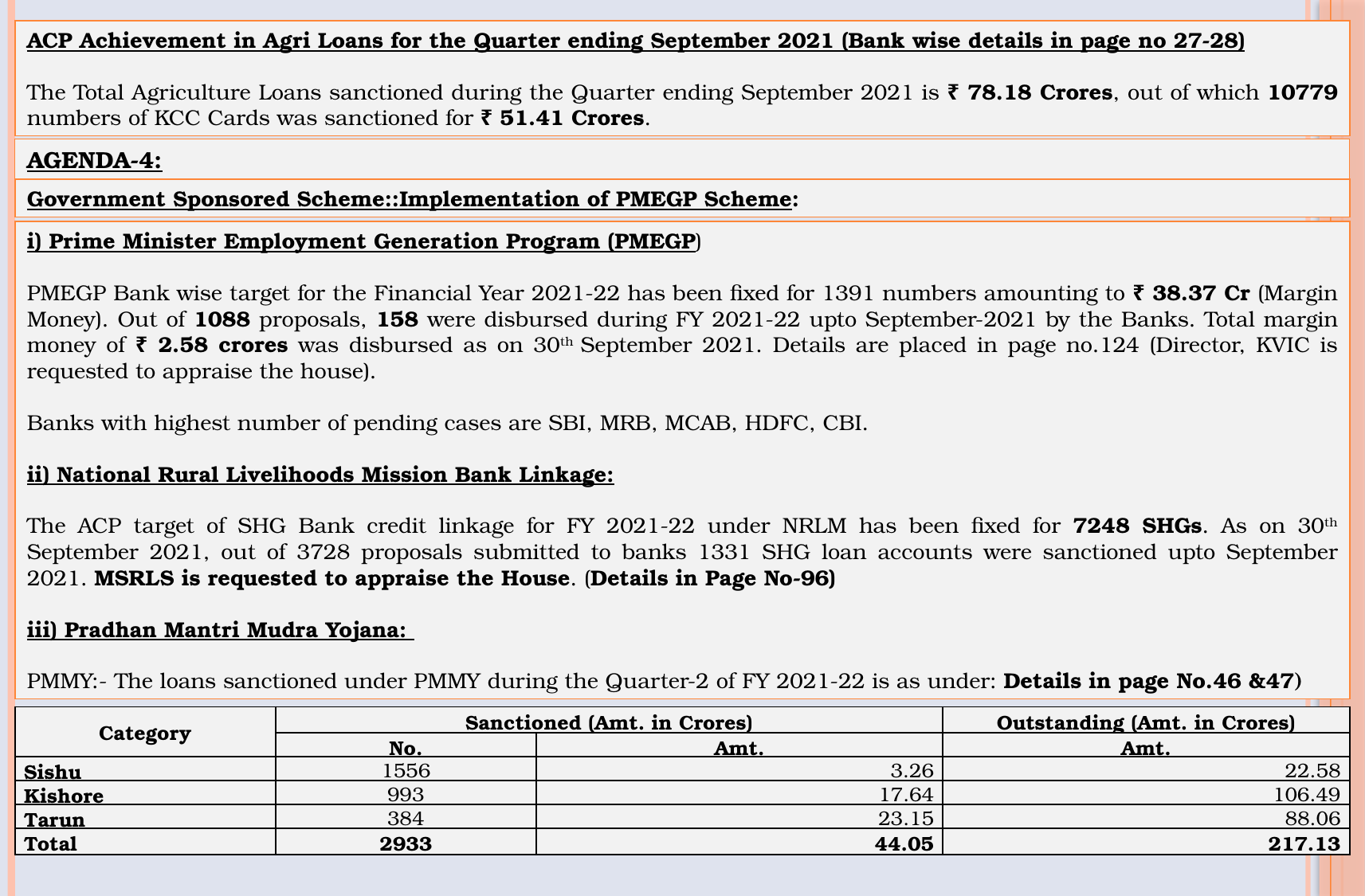

ACP Achievement in Agri Loans for the Quarter ending September 2021 (Bank wise details in page no 27-28)

The Total Agriculture Loans sanctioned during the Quarter ending September 2021 is ₹ 78.18 Crores, out of which 10779 numbers of KCC Cards was sanctioned for ₹ 51.41 Crores.
AGENDA-4:
Government Sponsored Scheme::Implementation of PMEGP Scheme:
i) Prime Minister Employment Generation Program (PMEGP)

PMEGP Bank wise target for the Financial Year 2021-22 has been fixed for 1391 numbers amounting to ₹ 38.37 Cr (Margin Money). Out of 1088 proposals, 158 were disbursed during FY 2021-22 upto September-2021 by the Banks. Total margin money of ₹ 2.58 crores was disbursed as on 30th September 2021. Details are placed in page no.124 (Director, KVIC is requested to appraise the house).

Banks with highest number of pending cases are SBI, MRB, MCAB, HDFC, CBI.

ii) National Rural Livelihoods Mission Bank Linkage:

The ACP target of SHG Bank credit linkage for FY 2021-22 under NRLM has been fixed for 7248 SHGs. As on 30th September 2021, out of 3728 proposals submitted to banks 1331 SHG loan accounts were sanctioned upto September 2021. MSRLS is requested to appraise the House. (Details in Page No-96)

iii) Pradhan Mantri Mudra Yojana:

PMMY:- The loans sanctioned under PMMY during the Quarter-2 of FY 2021-22 is as under: Details in page No.46 &47)
| Category | Sanctioned (Amt. in Crores) |  | Outstanding (Amt. in Crores) |
| --- | --- | --- | --- |
|  | No. | Amt. | Amt. |
| Sishu | 1556 | 3.26 | 22.58 |
| Kishore | 993 | 17.64 | 106.49 |
| Tarun | 384 | 23.15 | 88.06 |
| Total | 2933 | 44.05 | 217.13 |